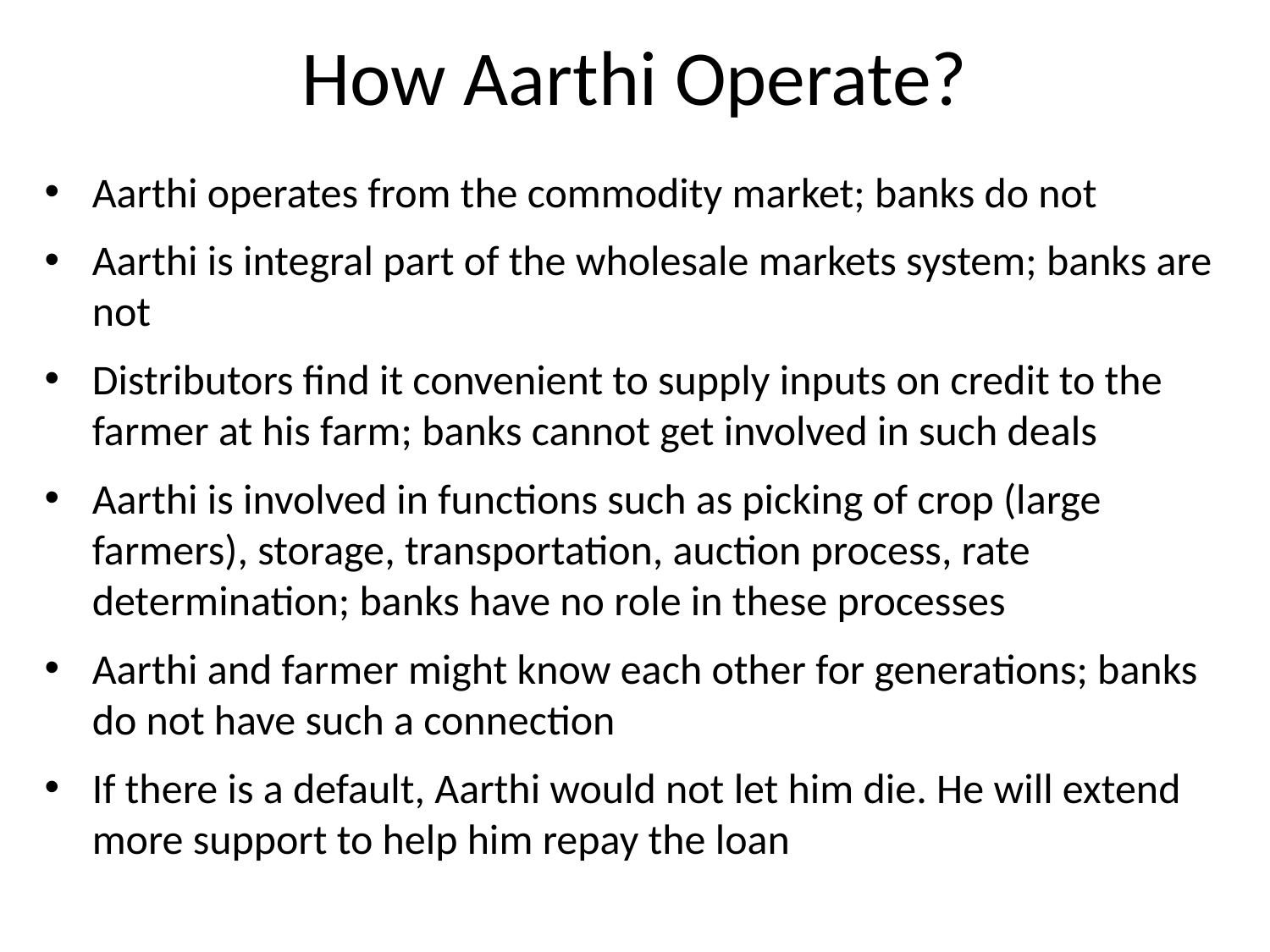

# How Aarthi Operate?
Aarthi operates from the commodity market; banks do not
Aarthi is integral part of the wholesale markets system; banks are not
Distributors find it convenient to supply inputs on credit to the farmer at his farm; banks cannot get involved in such deals
Aarthi is involved in functions such as picking of crop (large farmers), storage, transportation, auction process, rate determination; banks have no role in these processes
Aarthi and farmer might know each other for generations; banks do not have such a connection
If there is a default, Aarthi would not let him die. He will extend more support to help him repay the loan